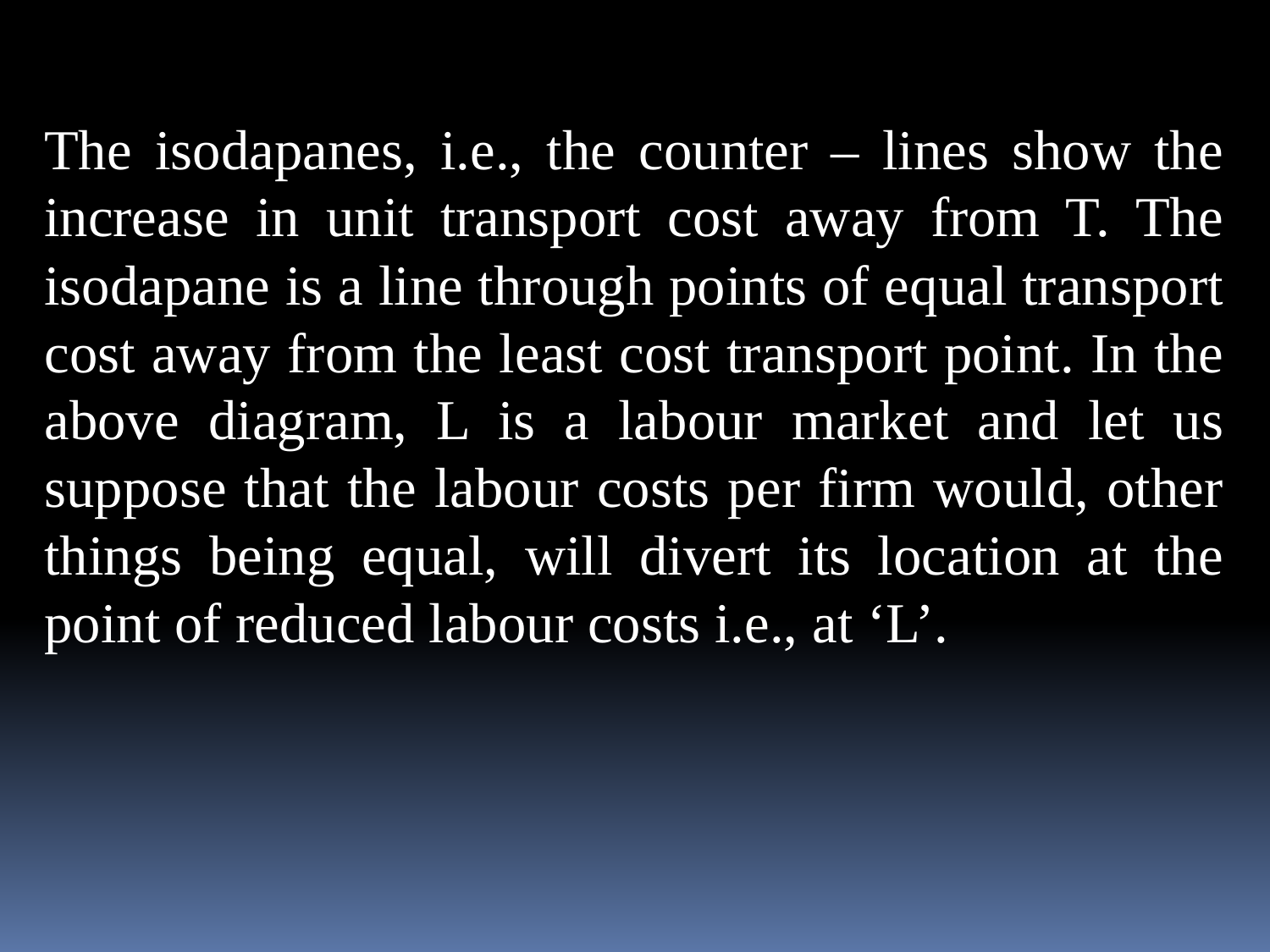

The isodapanes, i.e., the counter – lines show the increase in unit transport cost away from T. The isodapane is a line through points of equal transport cost away from the least cost transport point. In the above diagram, L is a labour market and let us suppose that the labour costs per firm would, other things being equal, will divert its location at the point of reduced labour costs i.e., at ‘L’.